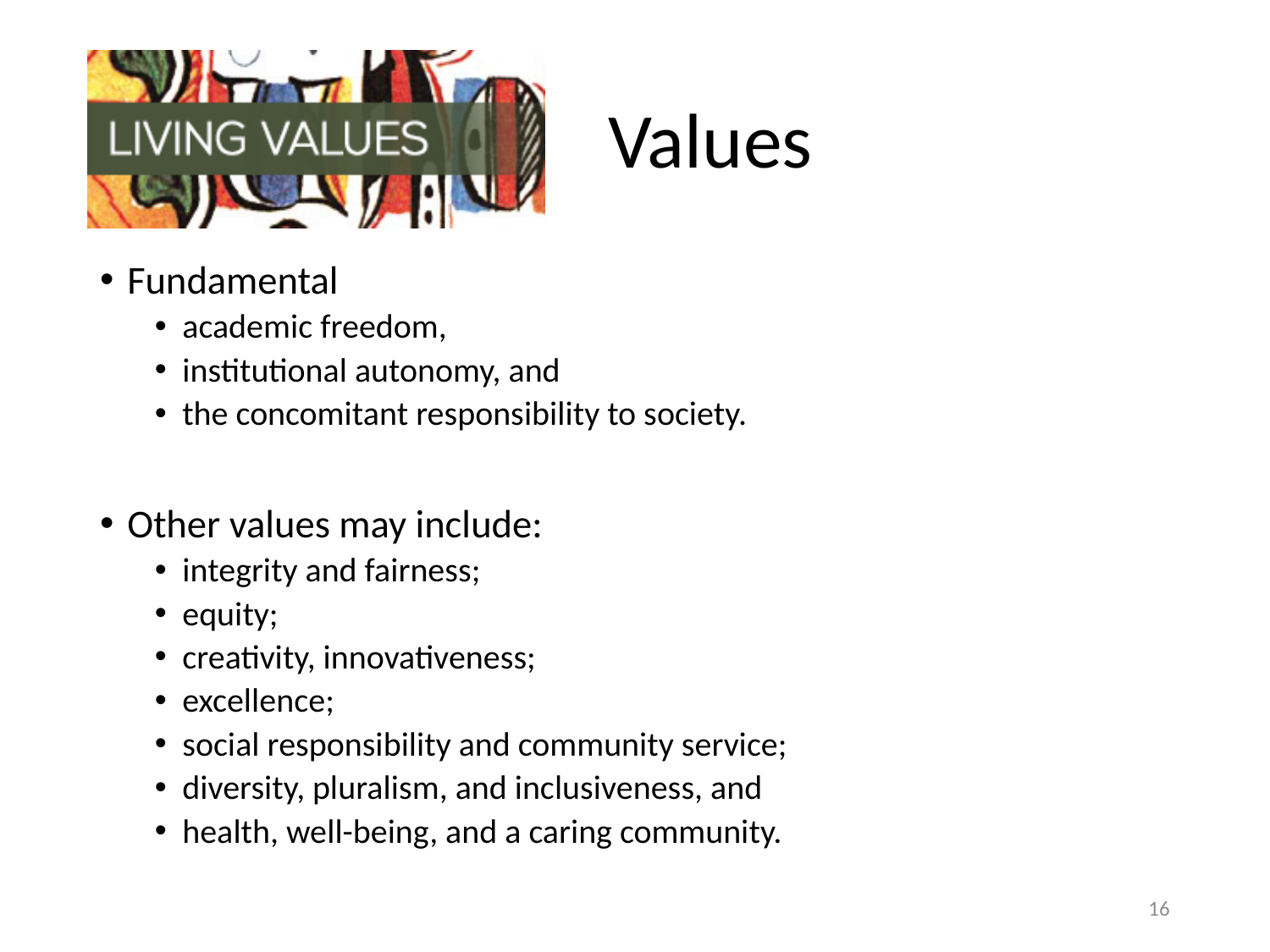

# Values
Fundamental
academic freedom,
institutional autonomy, and
the concomitant responsibility to society.

Other values may include:
integrity and fairness;
equity;
creativity, innovativeness;
excellence;
social responsibility and community service;
diversity, pluralism, and inclusiveness, and
health, well-being, and a caring community.
16